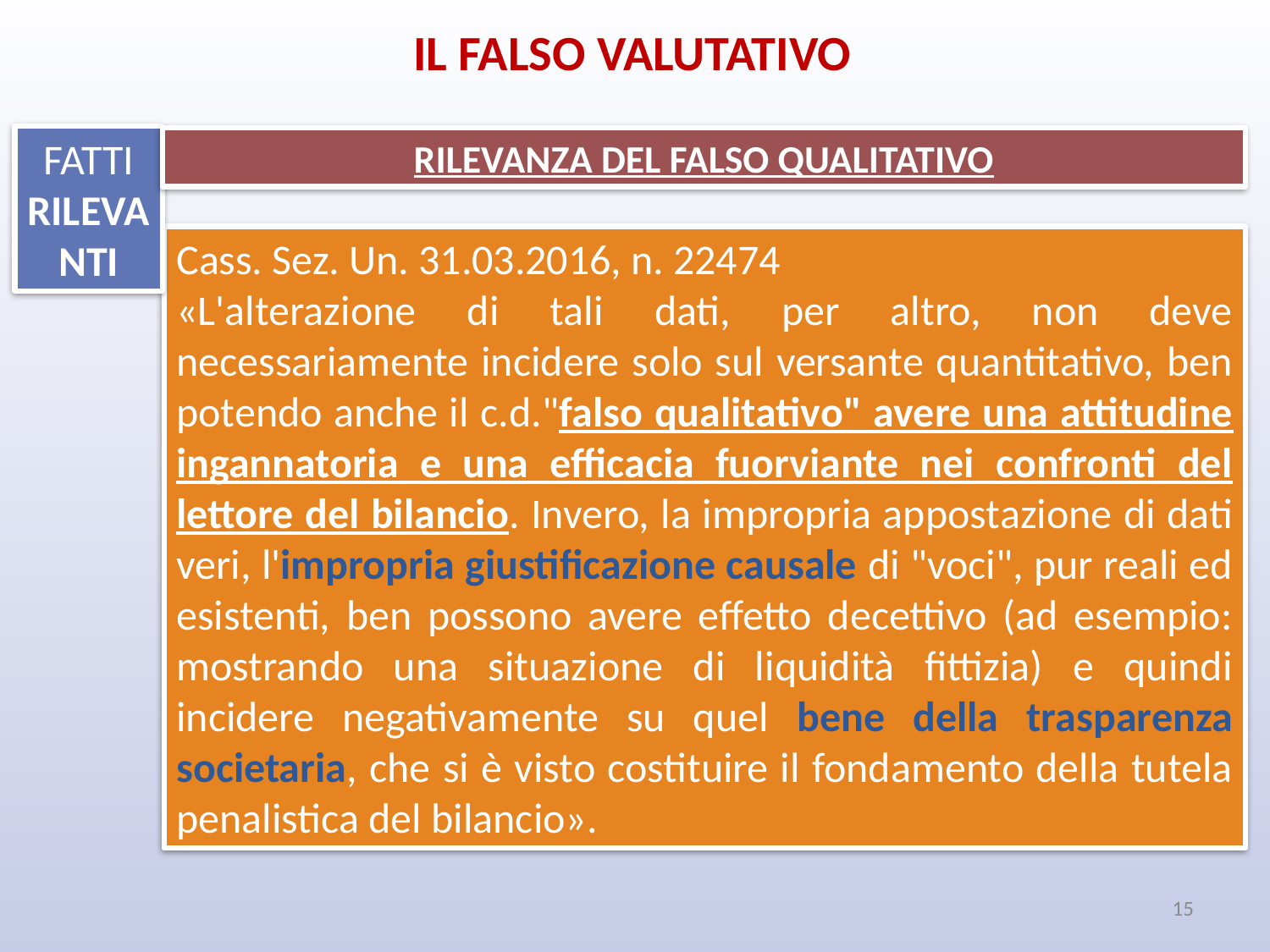

IL FALSO VALUTATIVO
FATTI RILEVANTI
RILEVANZA DEL FALSO QUALITATIVO
Cass. Sez. Un. 31.03.2016, n. 22474
«L'alterazione di tali dati, per altro, non deve necessariamente incidere solo sul versante quantitativo, ben potendo anche il c.d."falso qualitativo" avere una attitudine ingannatoria e una efficacia fuorviante nei confronti del lettore del bilancio. Invero, la impropria appostazione di dati veri, l'impropria giustificazione causale di "voci", pur reali ed esistenti, ben possono avere effetto decettivo (ad esempio: mostrando una situazione di liquidità fittizia) e quindi incidere negativamente su quel bene della trasparenza societaria, che si è visto costituire il fondamento della tutela penalistica del bilancio».
15